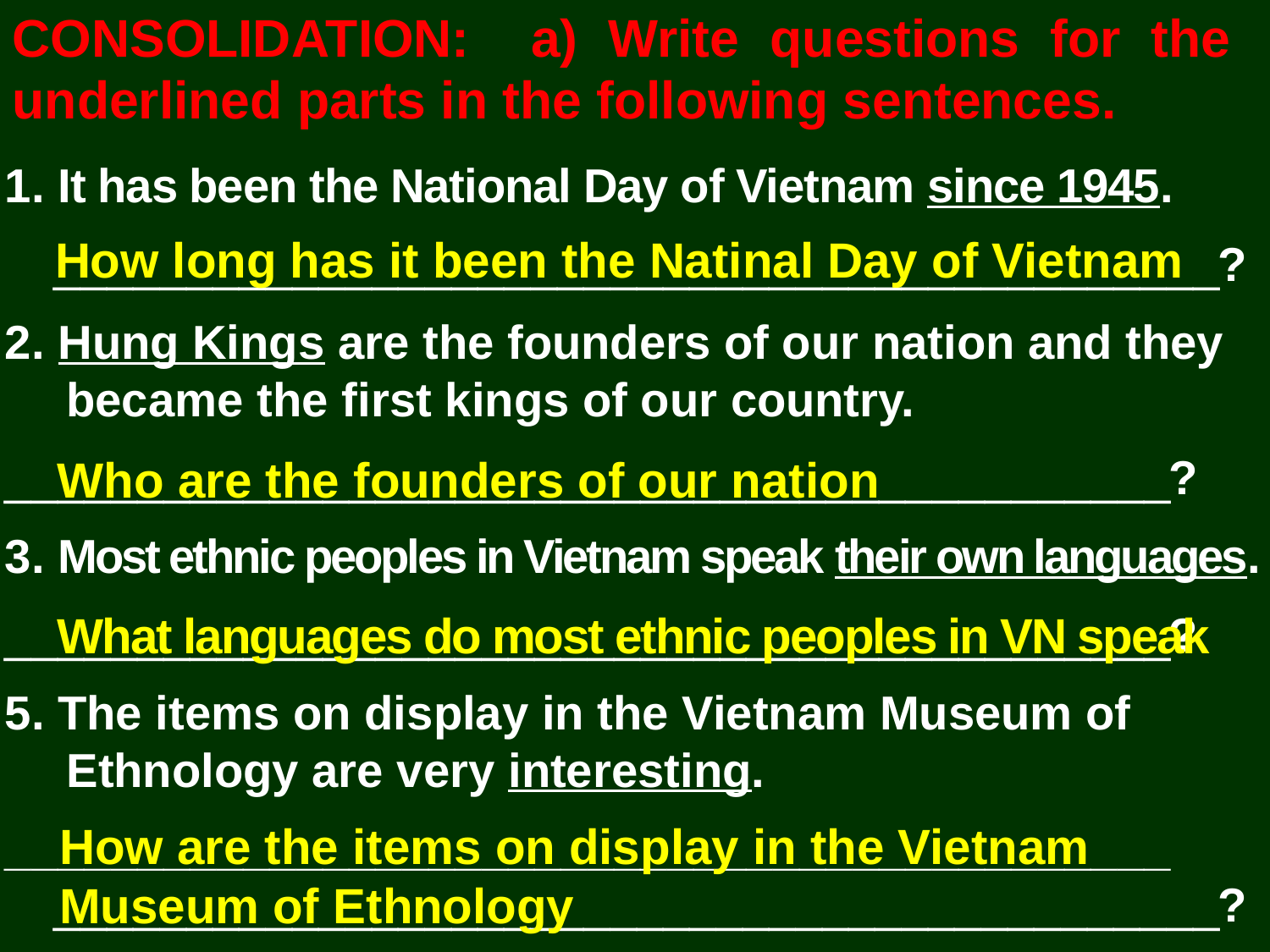

CONSOLIDATION:  a) Write questions for the underlined parts in the following sentences.
1. It has been the National Day of Vietnam since 1945.
____________________________________________?
2. Hung Kings are the founders of our nation and they became the first kings of our country.
____________________________________________?
3. Most ethnic peoples in Vietnam speak their own languages.
____________________________________________?
5. The items on display in the Vietnam Museum of Ethnology are very interesting.
____________________________________________ ____________________________________________?
How long has it been the Natinal Day of Vietnam
Who are the founders of our nation
What languages do most ethnic peoples in VN speak
How are the items on display in the Vietnam Museum of Ethnology